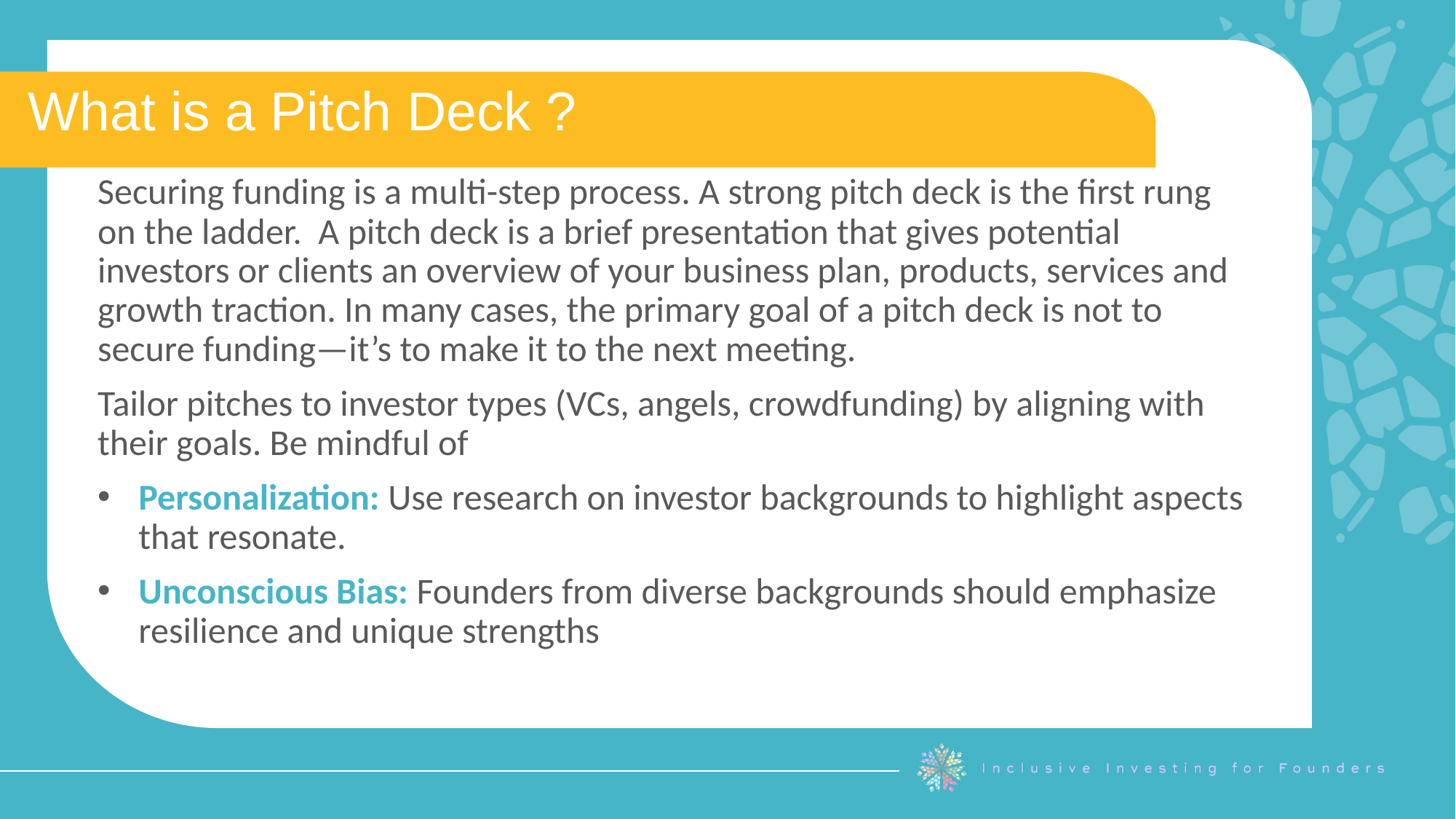

What is a Pitch Deck ?
Securing funding is a multi-step process. A strong pitch deck is the first rung on the ladder.  A pitch deck is a brief presentation that gives potential investors or clients an overview of your business plan, products, services and growth traction. In many cases, the primary goal of a pitch deck is not to secure funding—it’s to make it to the next meeting.
Tailor pitches to investor types (VCs, angels, crowdfunding) by aligning with their goals. Be mindful of
Personalization: Use research on investor backgrounds to highlight aspects that resonate.
Unconscious Bias: Founders from diverse backgrounds should emphasize resilience and unique strengths